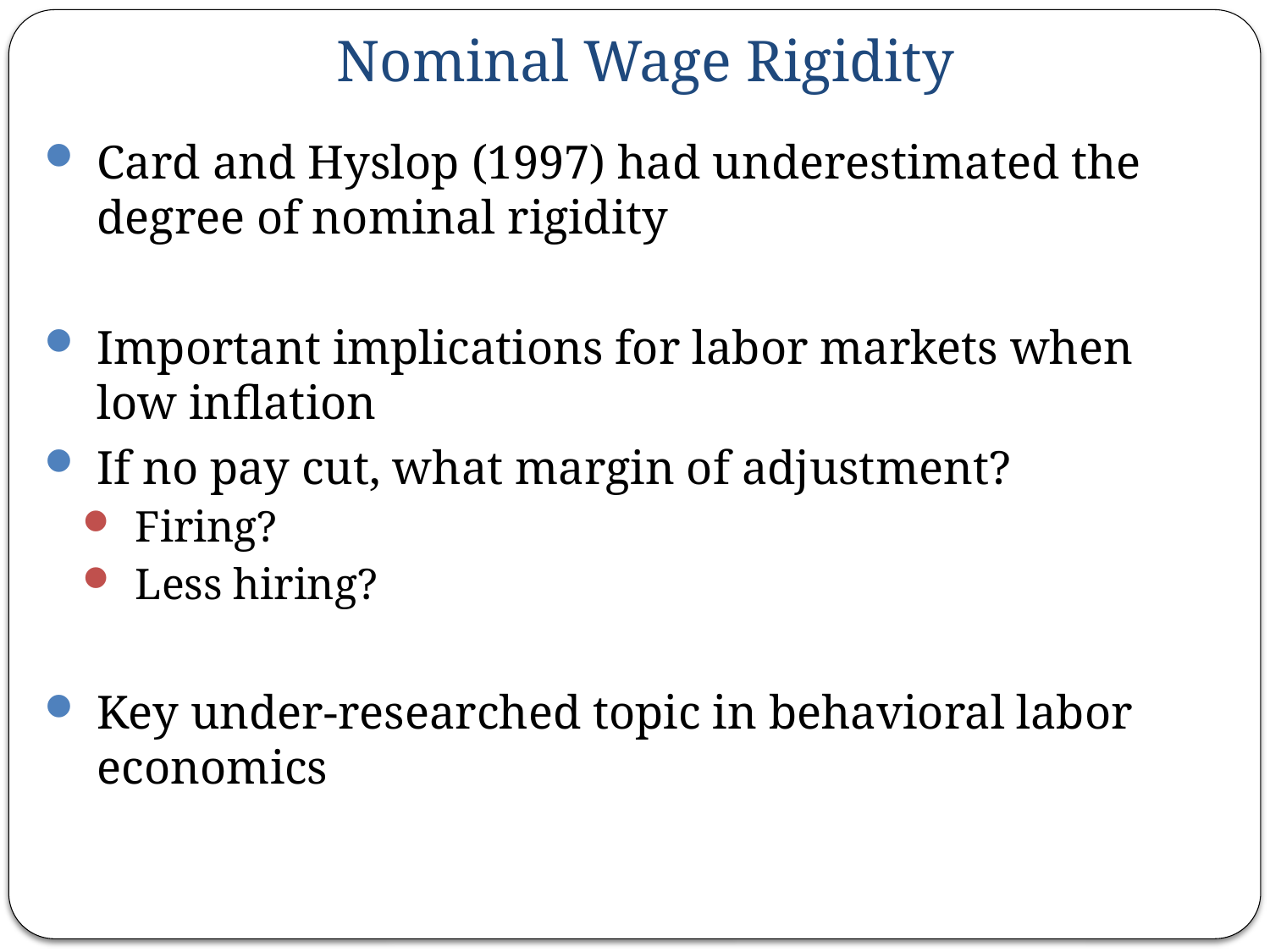

Nominal Wage Rigidity
Card and Hyslop (1997) had underestimated the degree of nominal rigidity

Important implications for labor markets when low inflation
If no pay cut, what margin of adjustment?
Firing?
Less hiring?

Key under-researched topic in behavioral labor economics